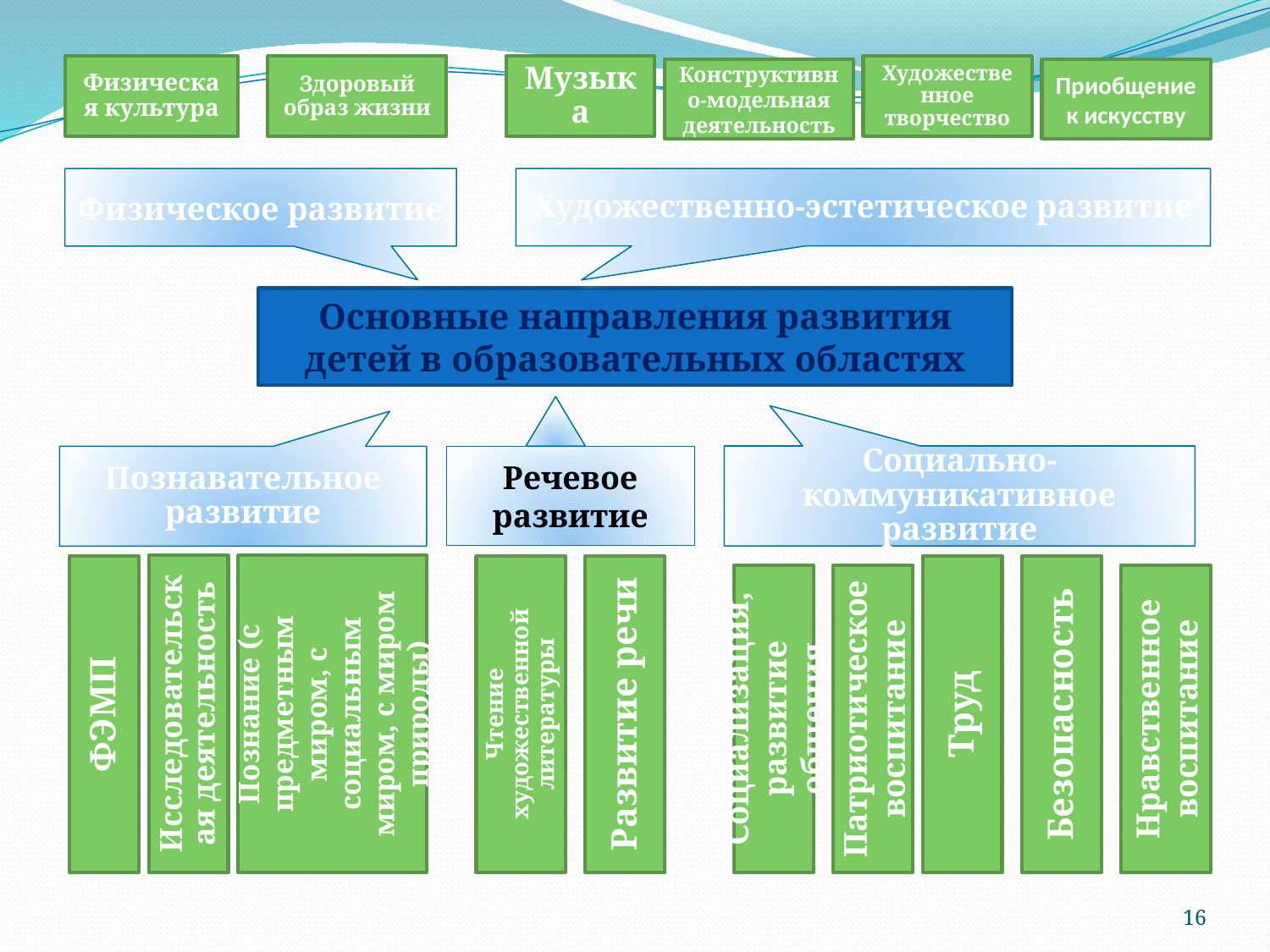

Физическая культура
Здоровый образ жизни
Музыка
Художественное творчество
Конструктивно-модельная деятельность
Приобщение к искусству
Физическое развитие
Художественно-эстетическое развитие
Основные направления развития детей в образовательных областях

Социально-коммуникативное развитие
Познавательное развитие
Речевое развитие
Исследовательская деятельность
Познание (с предметным миром, с социальным миром, с миром природы)
ФЭМП
Чтение художественной литературы
Развитие речи
Труд
Безопасность
Социализация, развитие общения
Патриотическое воспитание
Нравственное воспитание
16